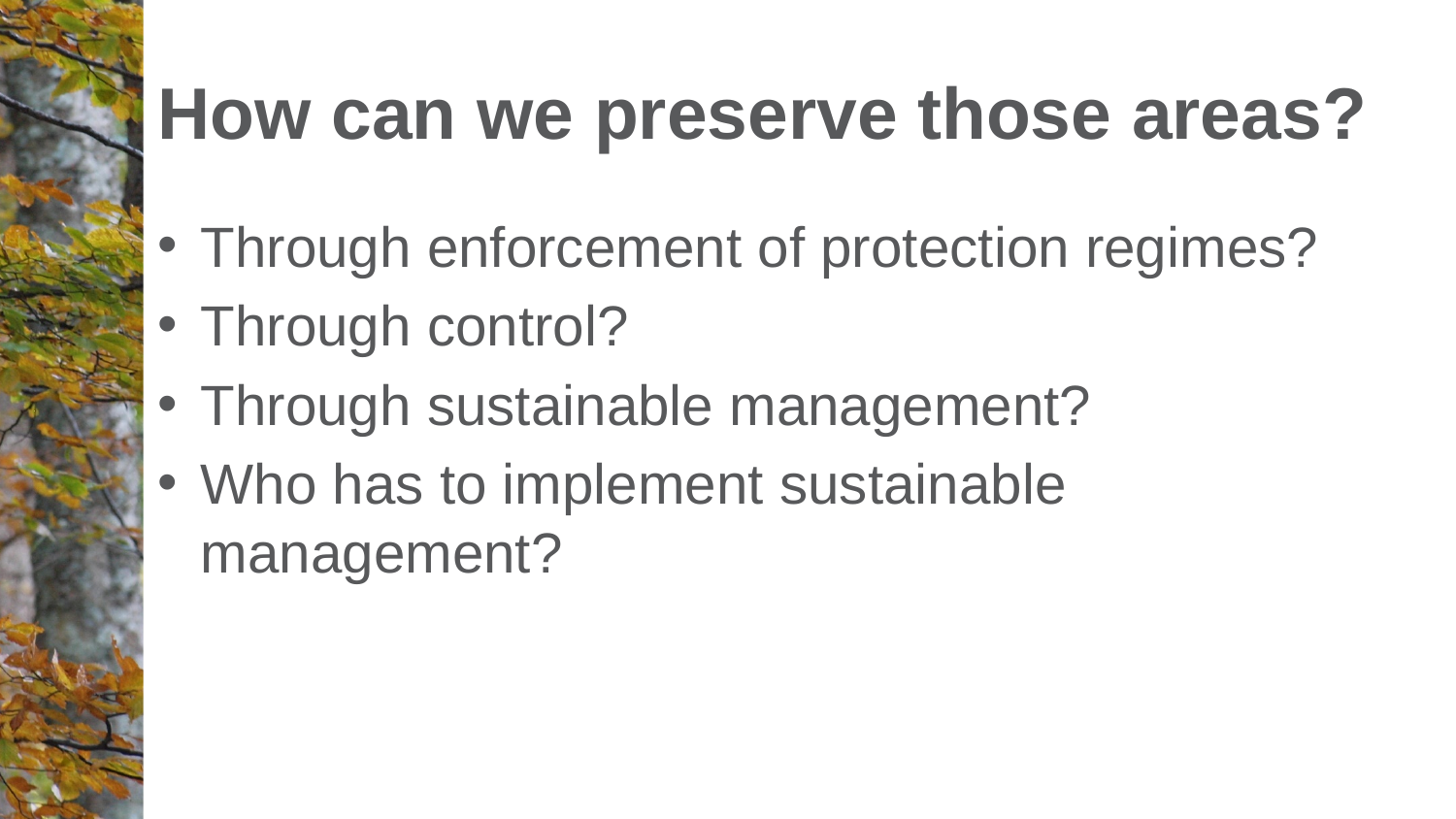

# How can we preserve those areas?
Through enforcement of protection regimes?
Through control?
Through sustainable management?
Who has to implement sustainable management?